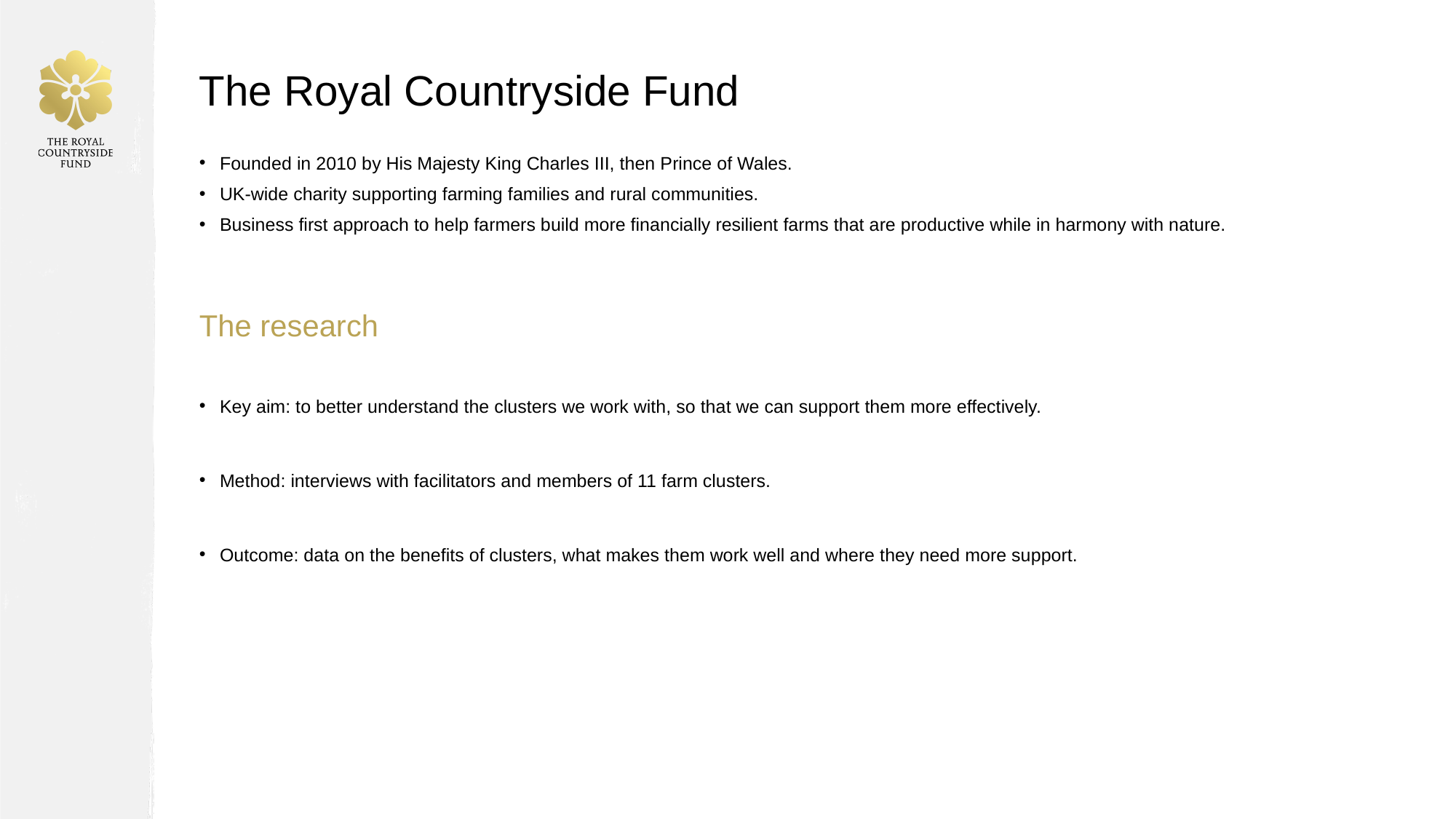

# The Royal Countryside Fund
Founded in 2010 by His Majesty King Charles III, then Prince of Wales.
UK-wide charity supporting farming families and rural communities.
Business first approach to help farmers build more financially resilient farms that are productive while in harmony with nature.

The research

Key aim: to better understand the clusters we work with, so that we can support them more effectively.

Method: interviews with facilitators and members of 11 farm clusters.

Outcome: data on the benefits of clusters, what makes them work well and where they need more support.